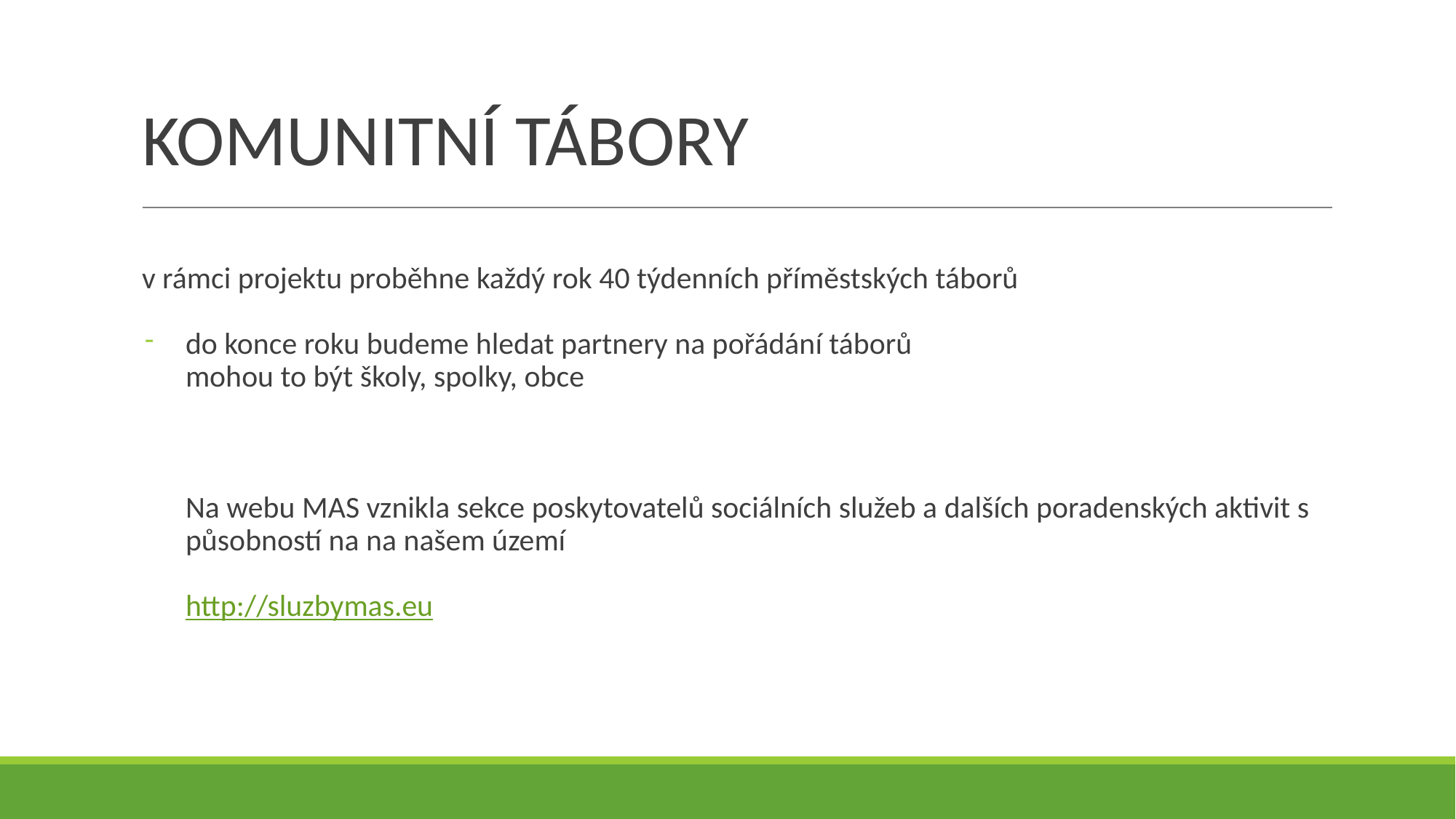

# KOMUNITNÍ TÁBORY

v rámci projektu proběhne každý rok 40 týdenních příměstských táborů

do konce roku budeme hledat partnery na pořádání táborů
mohou to být školy, spolky, obce

Na webu MAS vznikla sekce poskytovatelů sociálních služeb a dalších poradenských aktivit s působností na na našem území

http://sluzbymas.eu